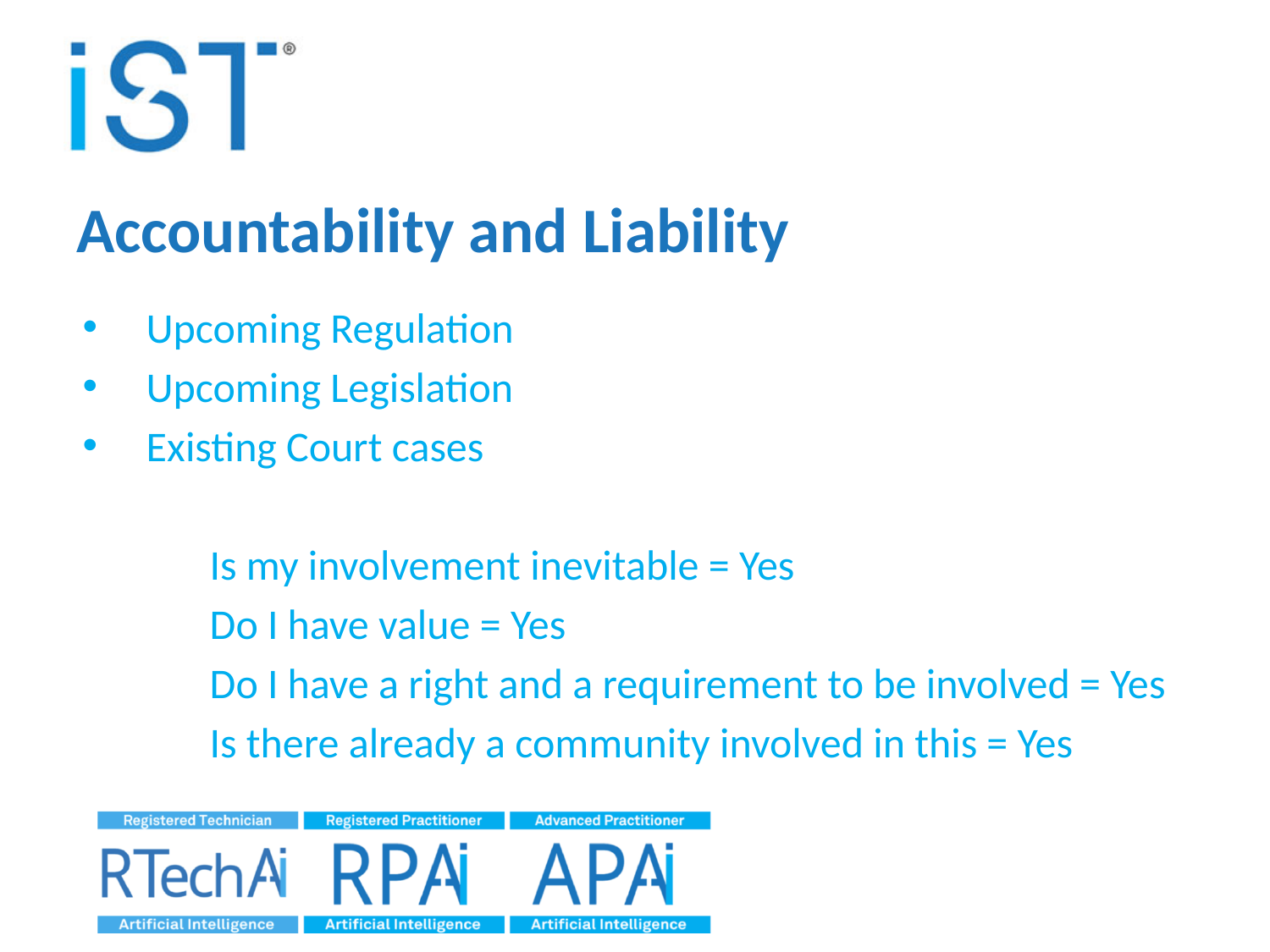

# Accountability and Liability
Upcoming Regulation
Upcoming Legislation
Existing Court cases

	Is my involvement inevitable = Yes
	Do I have value = Yes
	Do I have a right and a requirement to be involved = Yes
	Is there already a community involved in this = Yes